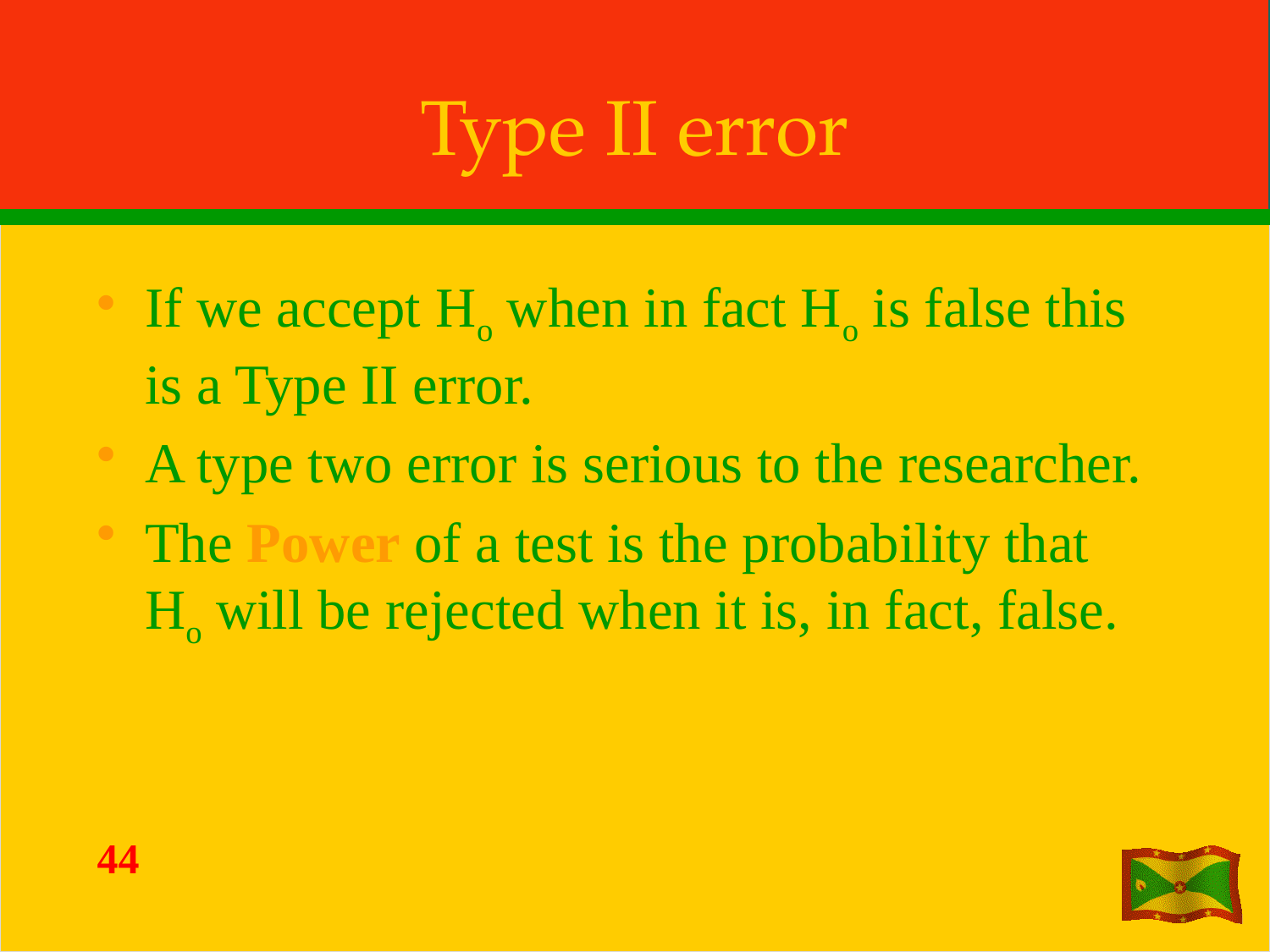

# Type II error
If we accept Ho when in fact Ho is false this is a Type II error.
A type two error is serious to the researcher.
The Power of a test is the probability that Ho will be rejected when it is, in fact, false.